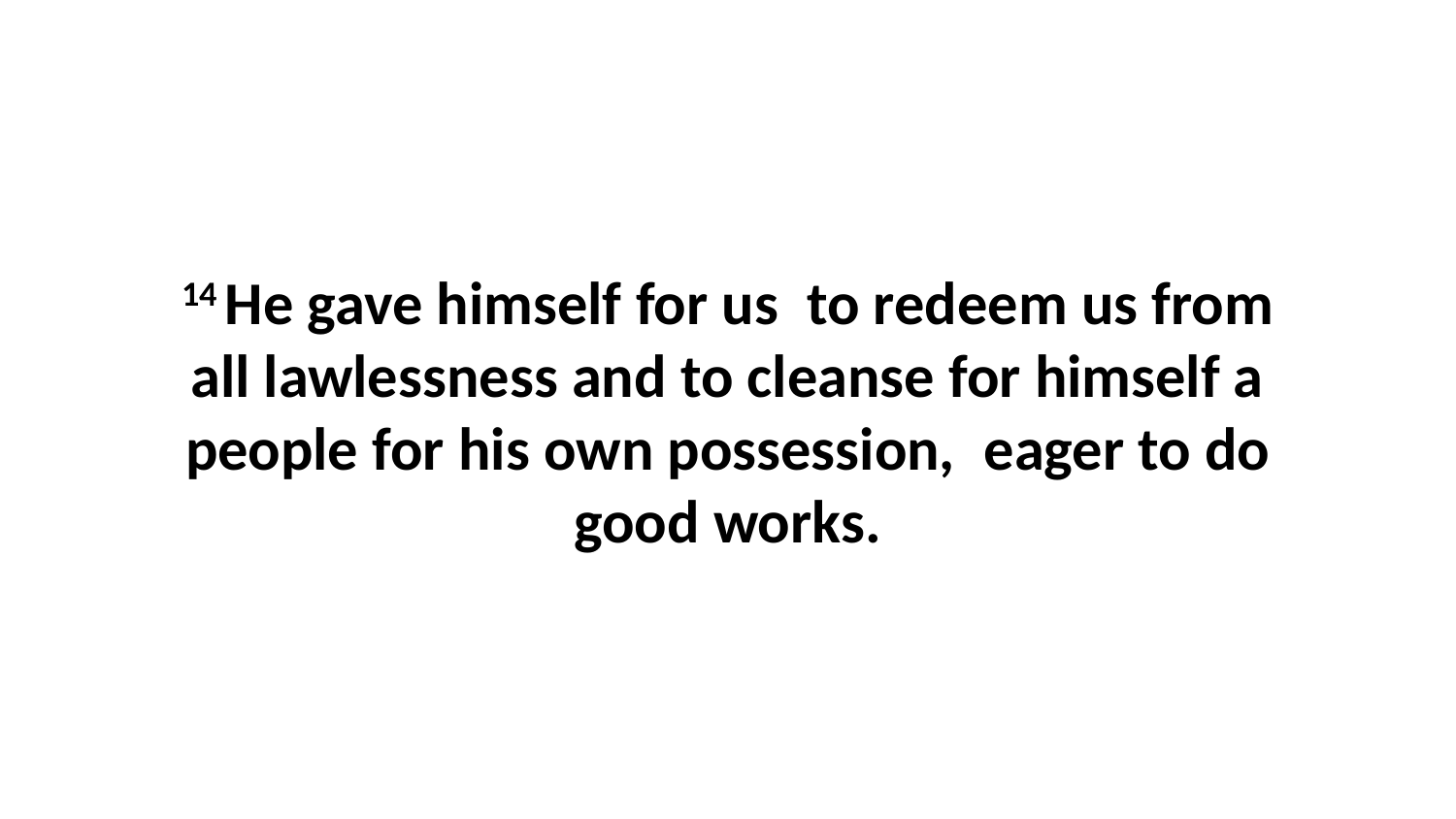

14 He gave himself for us  to redeem us from all lawlessness and to cleanse for himself a people for his own possession,  eager to do good works.